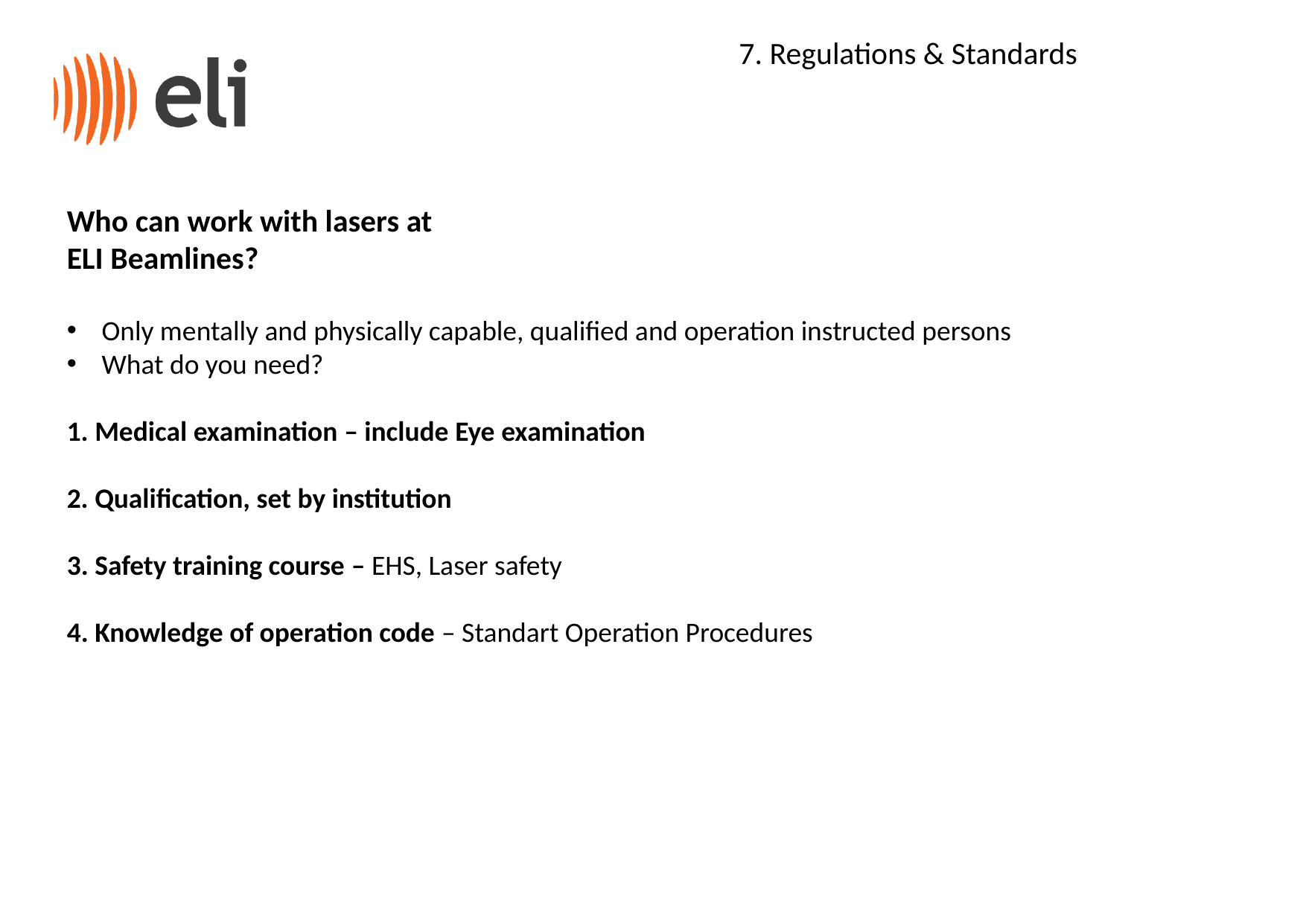

7. Regulations & Standards

Who can work with lasers at
ELI Beamlines?

Only mentally and physically capable, qualified and operation instructed persons
What do you need?

1. Medical examination – include Eye examination

2. Qualification, set by institution

3. Safety training course – EHS, Laser safety

4. Knowledge of operation code – Standart Operation Procedures